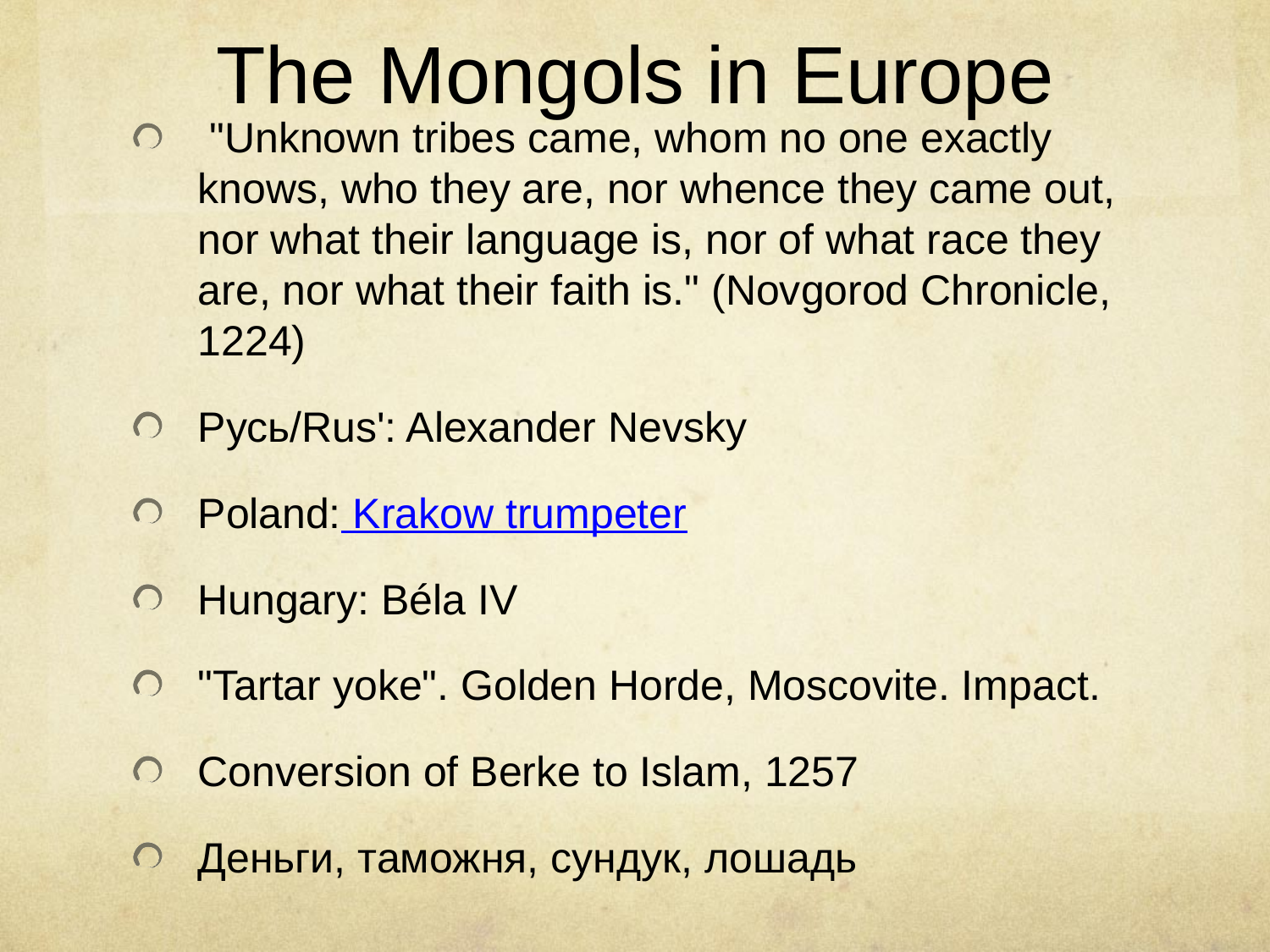

# The Mongols in Europe
 "Unknown tribes came, whom no one exactly knows, who they are, nor whence they came out, nor what their language is, nor of what race they are, nor what their faith is." (Novgorod Chronicle, 1224)
Русь/Rus': Alexander Nevsky
Poland: Krakow trumpeter
Hungary: Béla IV
"Tartar yoke". Golden Horde, Moscovite. Impact.
Conversion of Berke to Islam, 1257
Деньги, таможня, сундук, лошадь